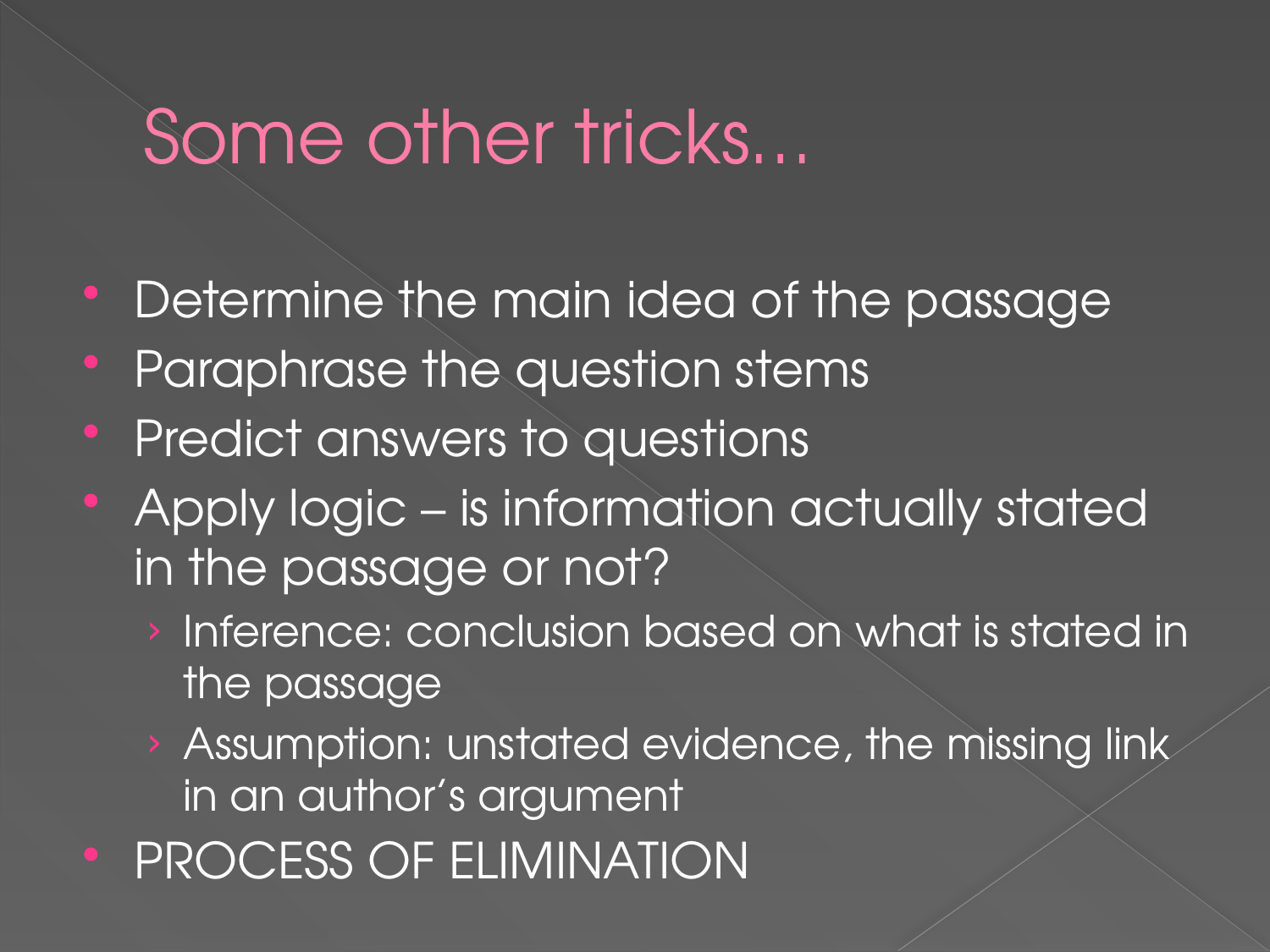

# Some other tricks…
Determine the main idea of the passage
Paraphrase the question stems
Predict answers to questions
Apply logic – is information actually stated in the passage or not?
Inference: conclusion based on what is stated in the passage
Assumption: unstated evidence, the missing link in an author’s argument
PROCESS OF ELIMINATION